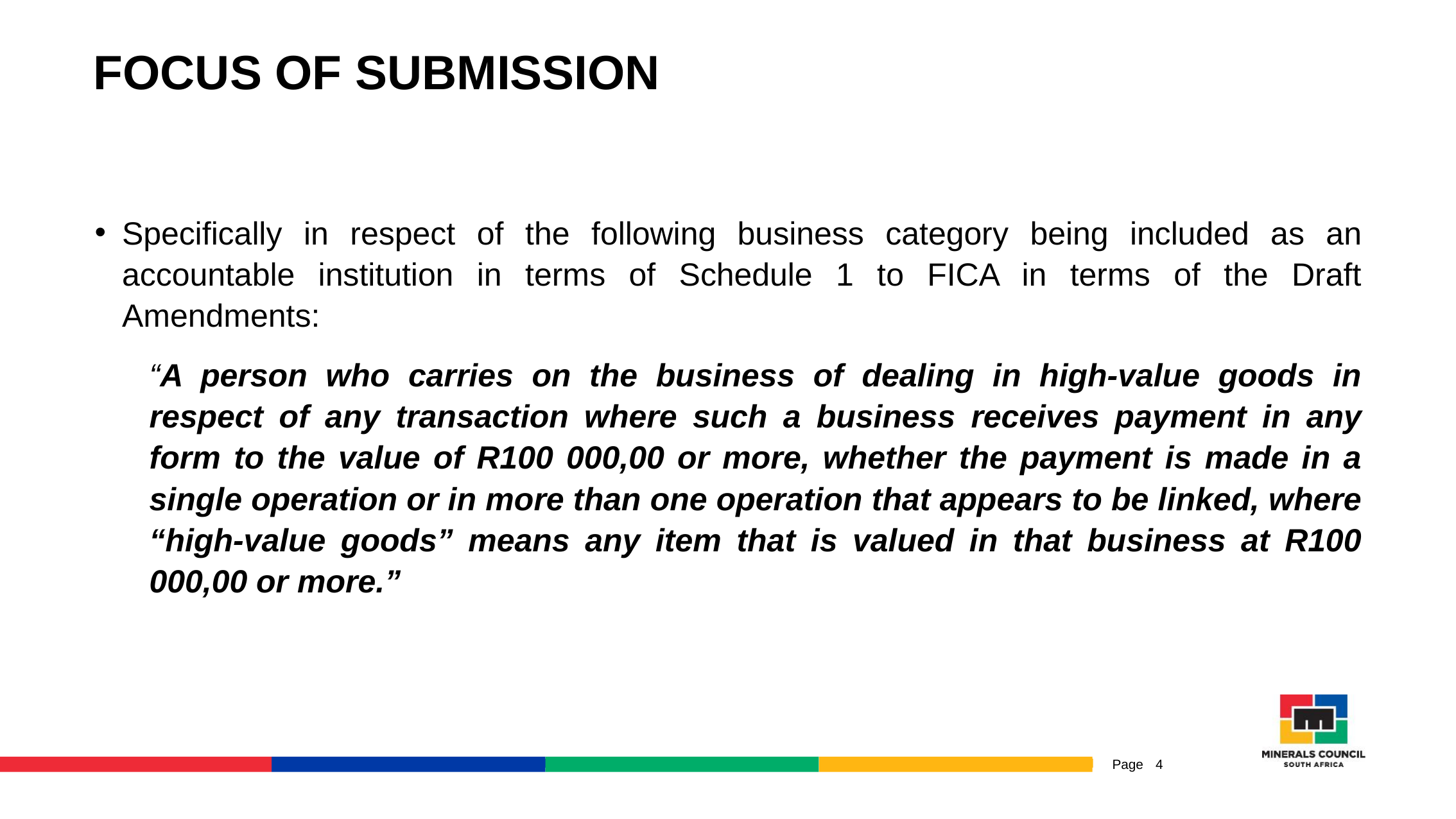

# FOCUS OF SUBMISSION

Specifically in respect of the following business category being included as an accountable institution in terms of Schedule 1 to FICA in terms of the Draft Amendments:
“A person who carries on the business of dealing in high-value goods in respect of any transaction where such a business receives payment in any form to the value of R100 000,00 or more, whether the payment is made in a single operation or in more than one operation that appears to be linked, where “high-value goods” means any item that is valued in that business at R100 000,00 or more.”

4